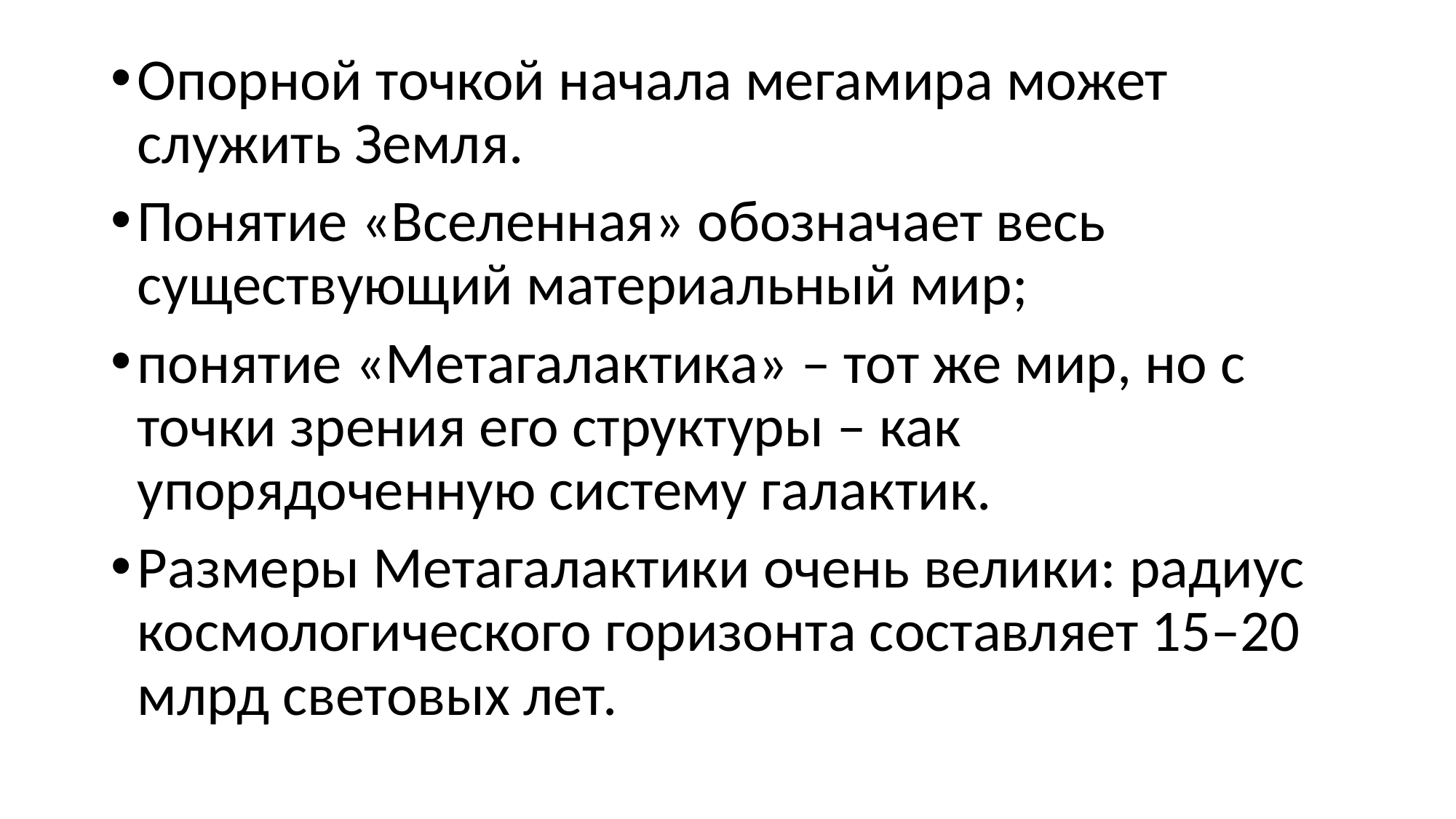

#
Опорной точкой начала мегамира может служить Земля.
Понятие «Вселенная» обозначает весь существующий материальный мир;
понятие «Метагалактика» – тот же мир, но с точки зрения его структуры – как упорядоченную систему га­лактик.
Размеры Метагалактики очень велики: радиус космологического горизонта составляет 15–20 млрд световых лет.